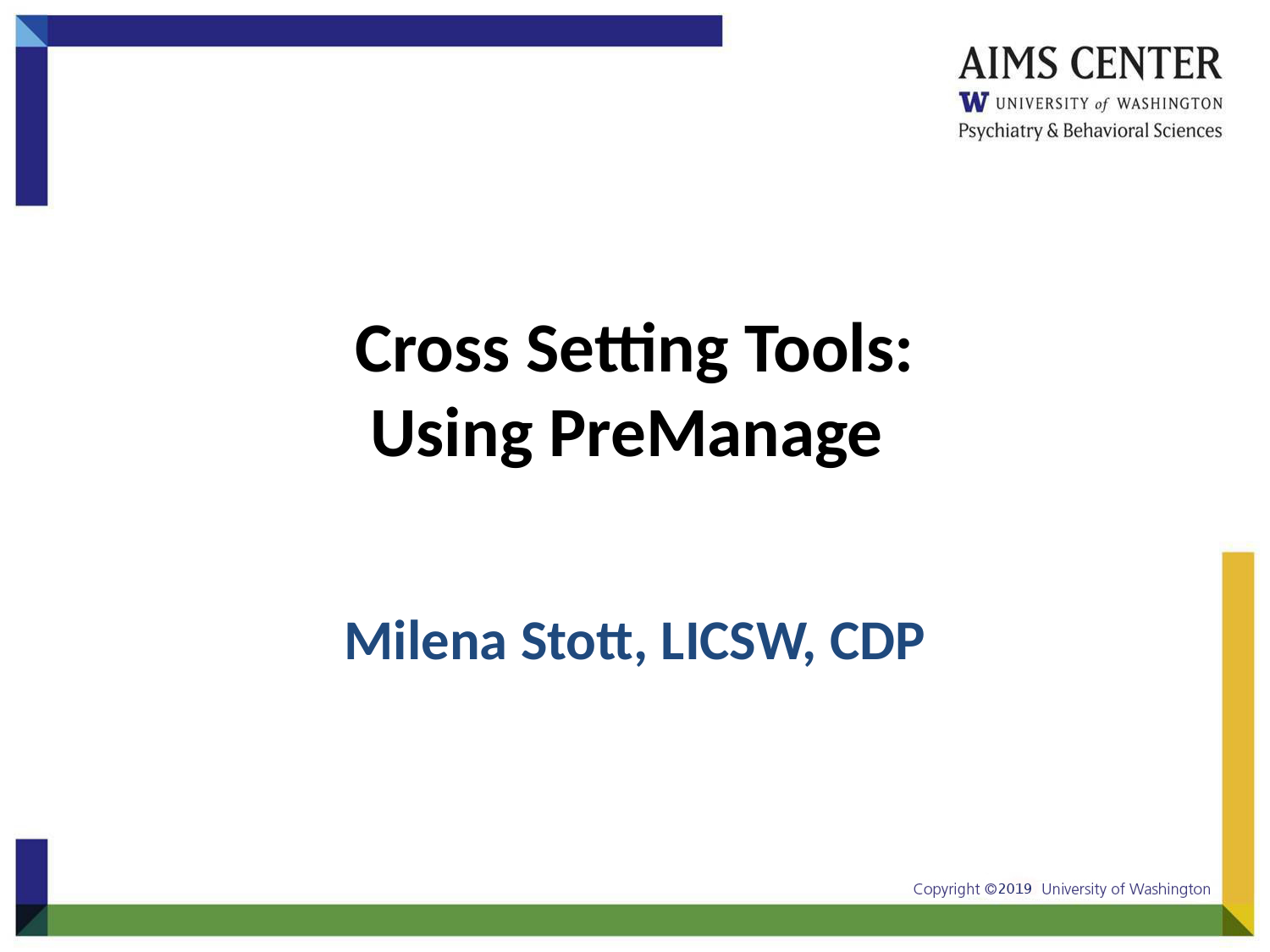

# Cross Setting Tools: Using PreManage

Milena Stott, LICSW, CDP